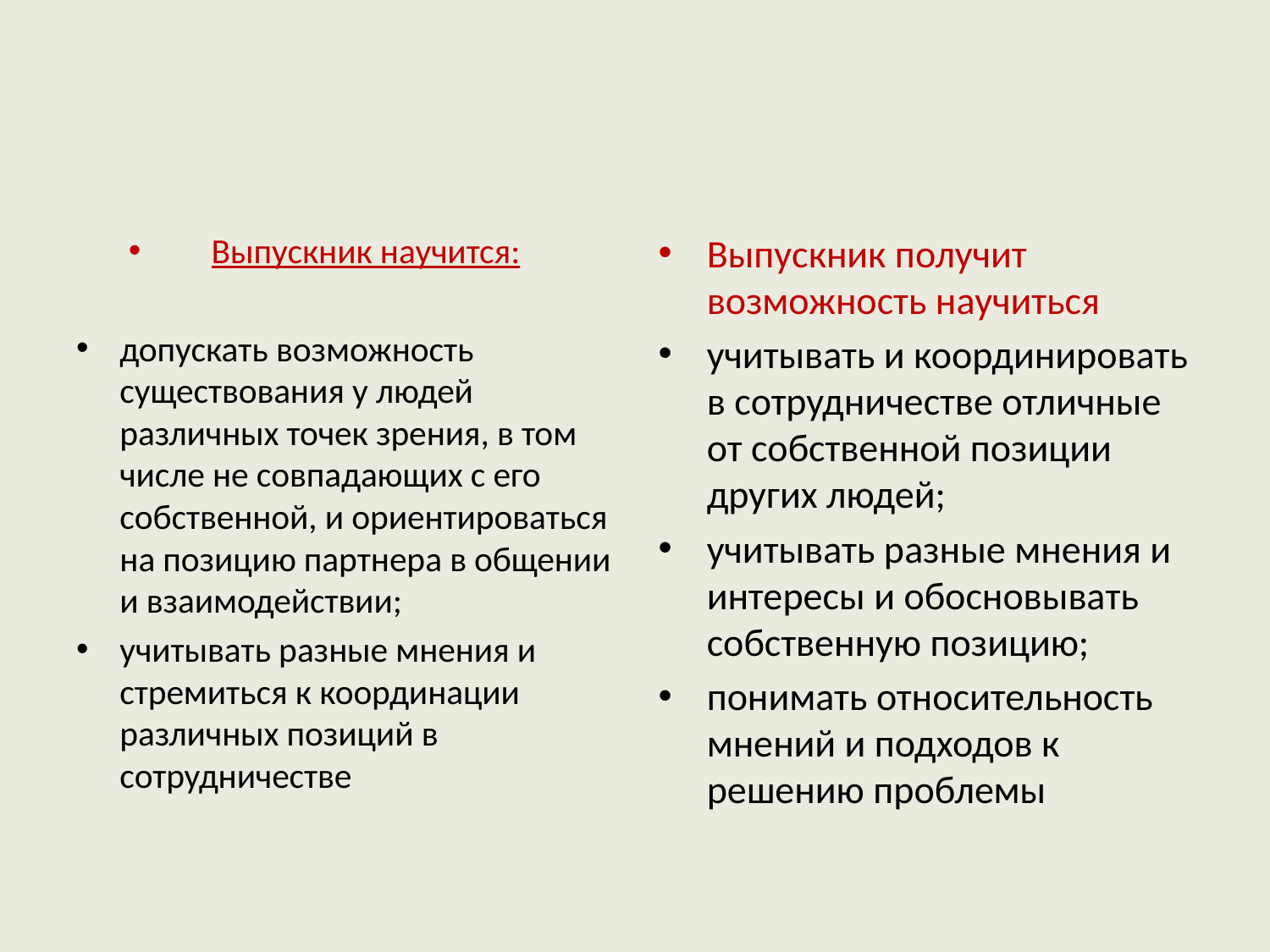

#
Выпускник научится:

допускать возможность существования у людей различных точек зрения, в том числе не совпадающих с его собственной, и ориентироваться на позицию партнера в общении и взаимодействии;
учитывать разные мнения и стремиться к координации различных позиций в сотрудничестве

Выпускник получит возможность научиться
учитывать и координировать в сотрудничестве отличные от собственной позиции других людей;
учитывать разные мнения и интересы и обосновывать собственную позицию;
понимать относительность мнений и подходов к решению проблемы